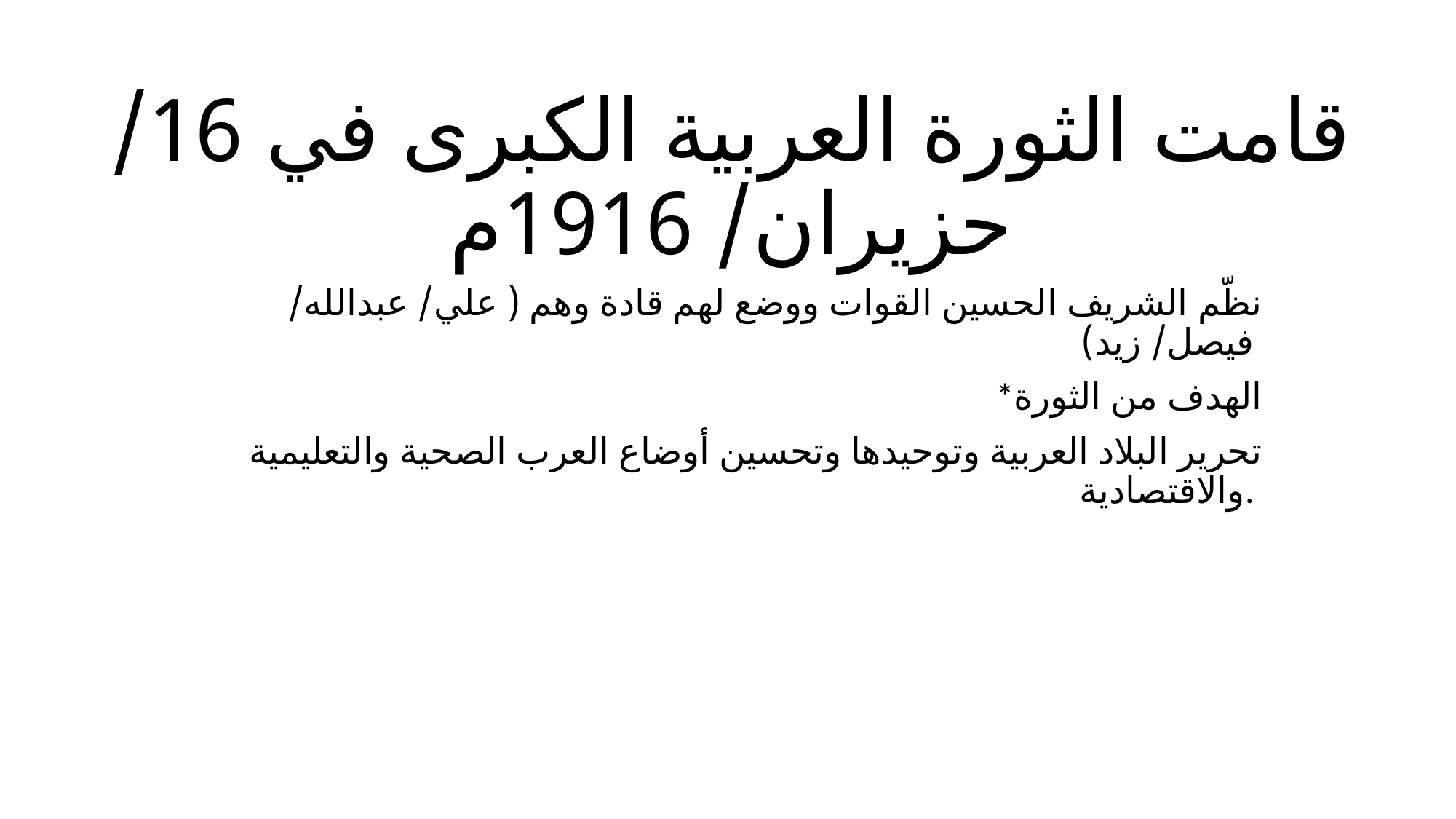

# قامت الثورة العربية الكبرى في 16/ حزيران/ 1916م
نظّم الشريف الحسين القوات ووضع لهم قادة وهم ( علي/ عبدالله/ فيصل/ زيد)
*الهدف من الثورة
تحرير البلاد العربية وتوحيدها وتحسين أوضاع العرب الصحية والتعليمية والاقتصادية.